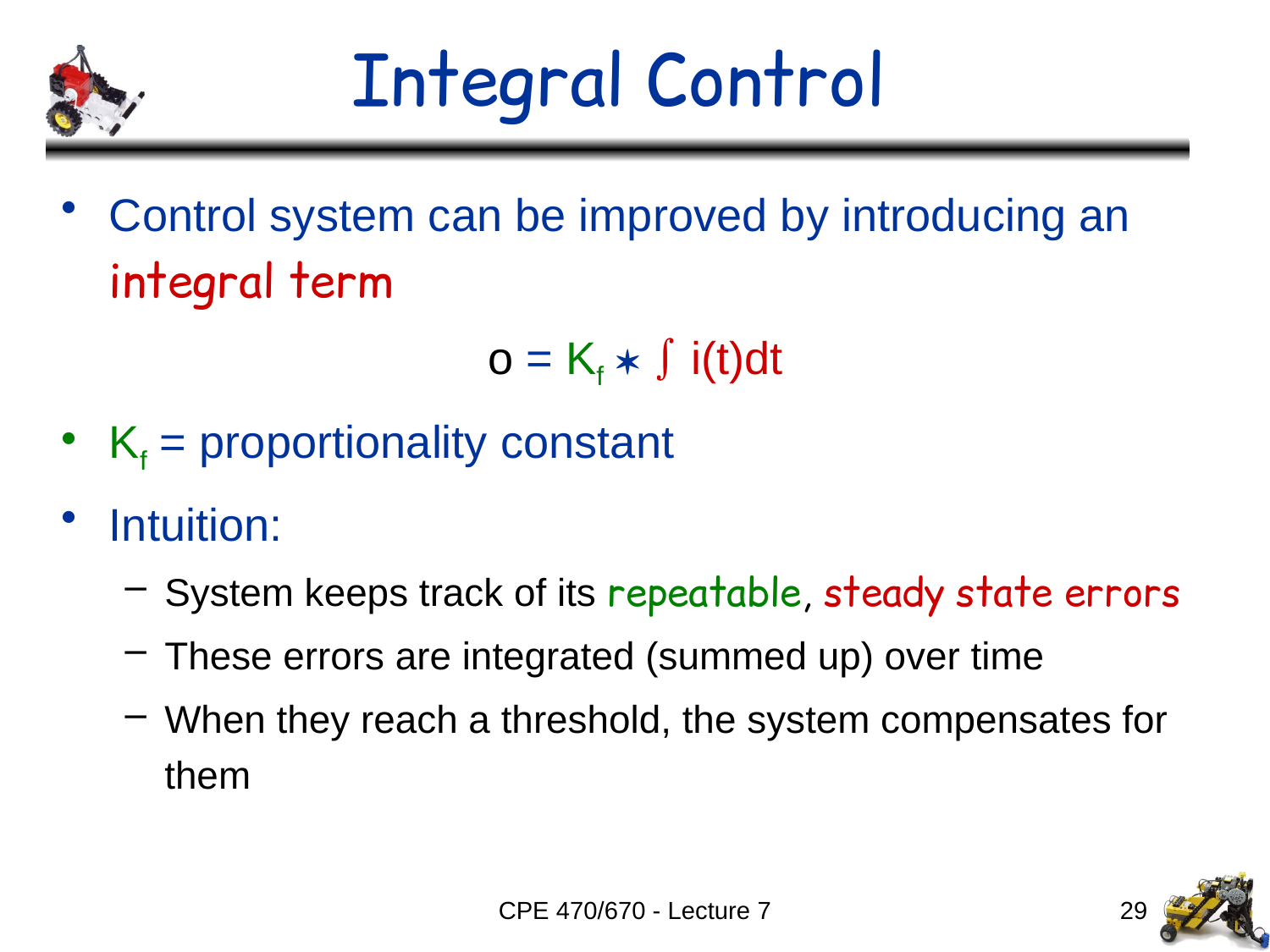

# Integral Control
Control system can be improved by introducing an integral term
o = Kf ∗ ∫ i(t)dt
Kf = proportionality constant
Intuition:
System keeps track of its repeatable, steady state errors
These errors are integrated (summed up) over time
When they reach a threshold, the system compensates for them

CPE 470/670 - Lecture 7
29